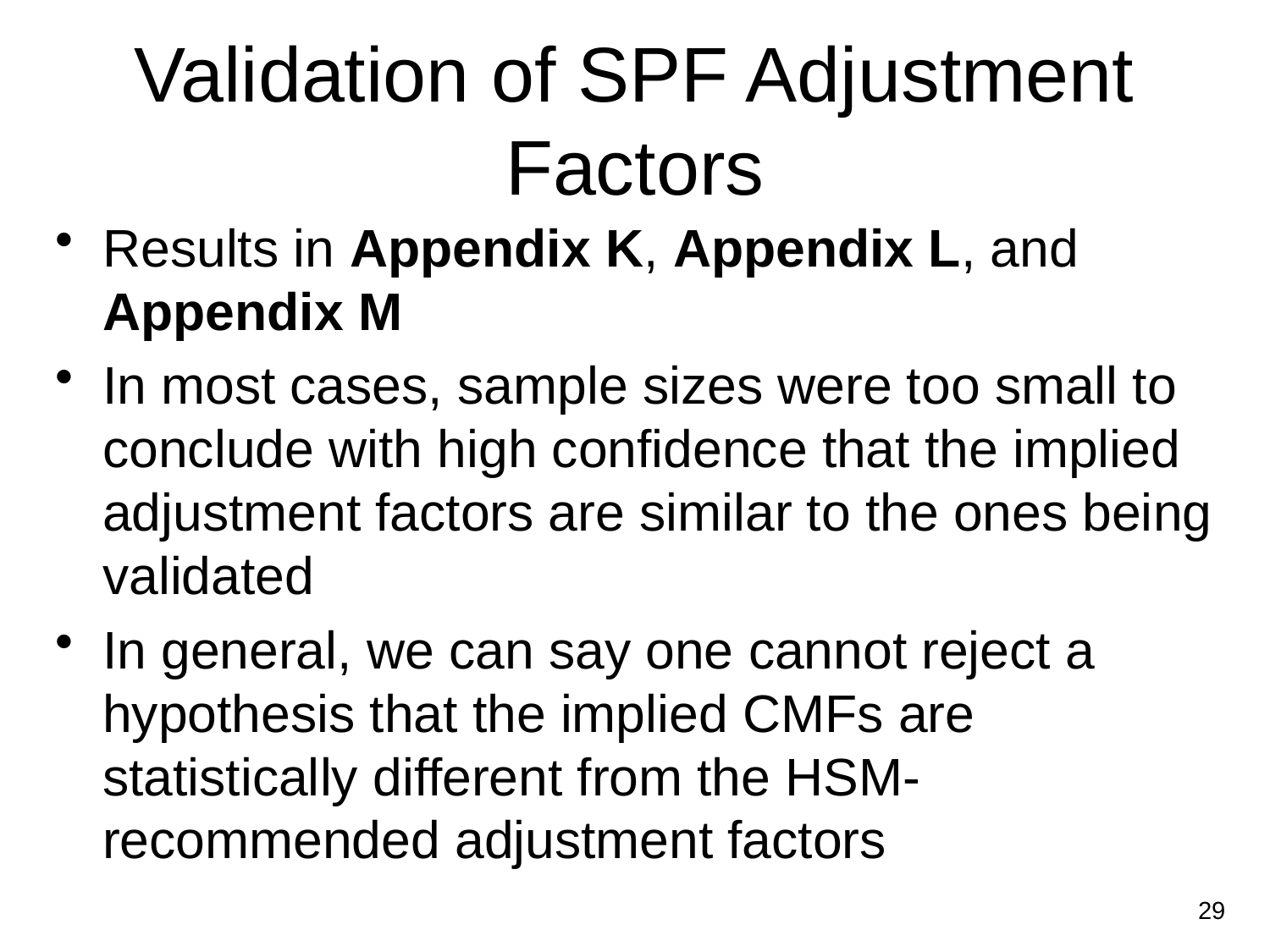

# Validation of SPF Adjustment Factors
Results in Appendix K, Appendix L, and Appendix M
In most cases, sample sizes were too small to conclude with high confidence that the implied adjustment factors are similar to the ones being validated
In general, we can say one cannot reject a hypothesis that the implied CMFs are statistically different from the HSM-recommended adjustment factors
29